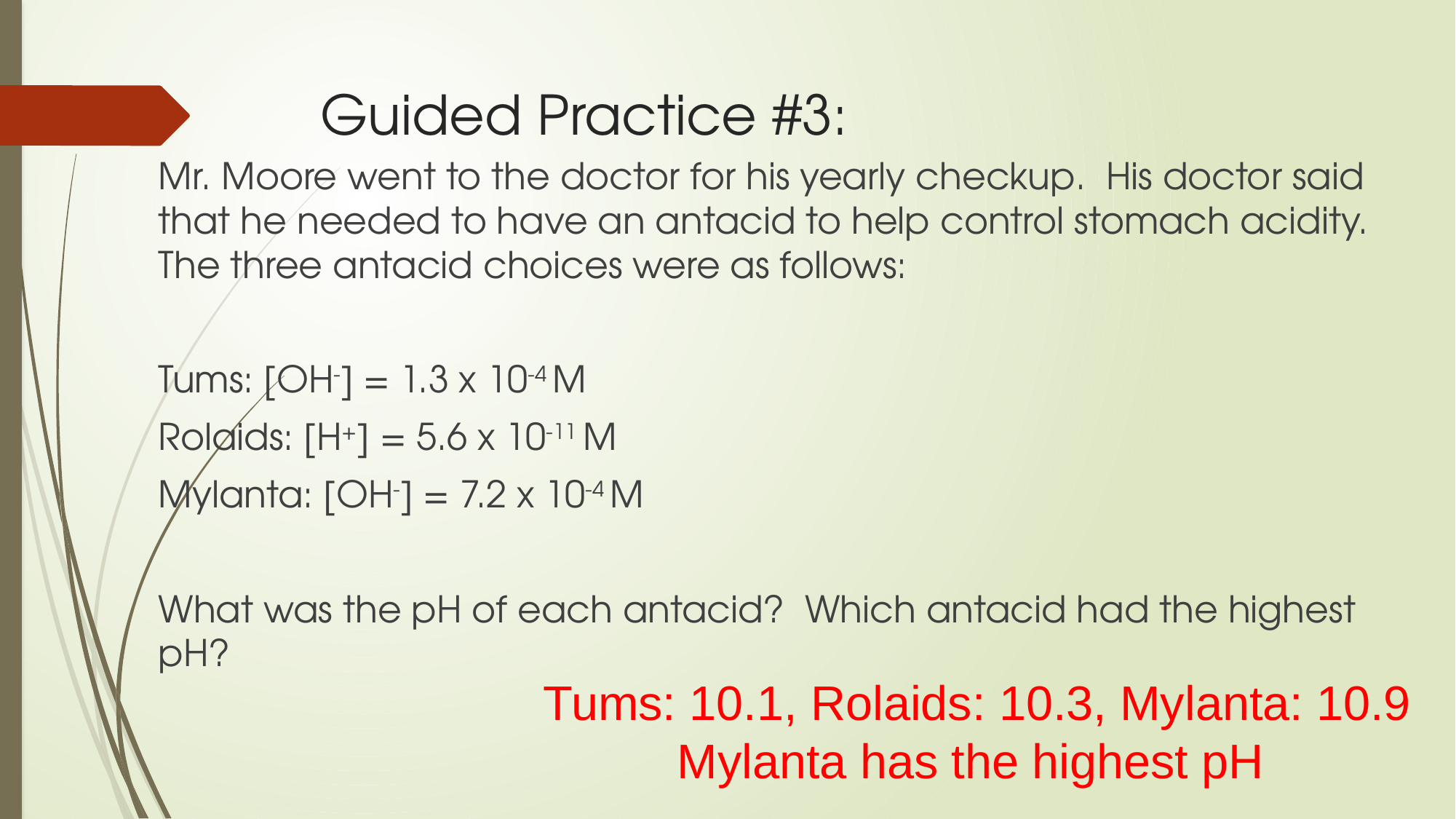

# Guided Practice #3:
Mr. Moore went to the doctor for his yearly checkup.  His doctor said that he needed to have an antacid to help control stomach acidity.  The three antacid choices were as follows:

Tums: [OH-] = 1.3 x 10-4 M
Rolaids: [H+] = 5.6 x 10-11 M
Mylanta: [OH-] = 7.2 x 10-4 M

What was the pH of each antacid?  Which antacid had the highest pH?

Tums: 10.1, Rolaids: 10.3, Mylanta: 10.9
Mylanta has the highest pH